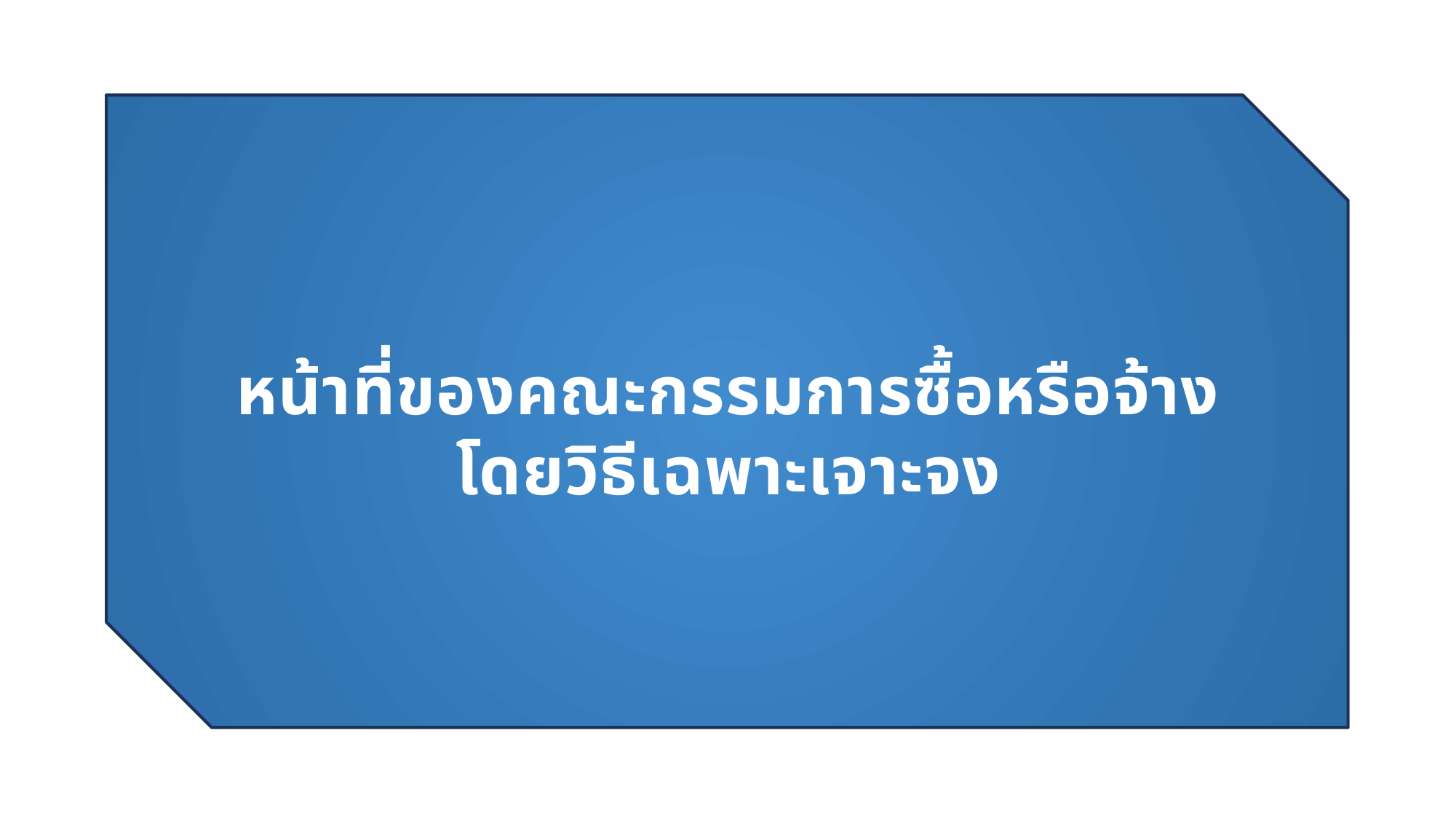

หน้าที่ของคณะกรรมการซื้อหรือจ้างโดยวิธีเฉพาะเจาะจง
37